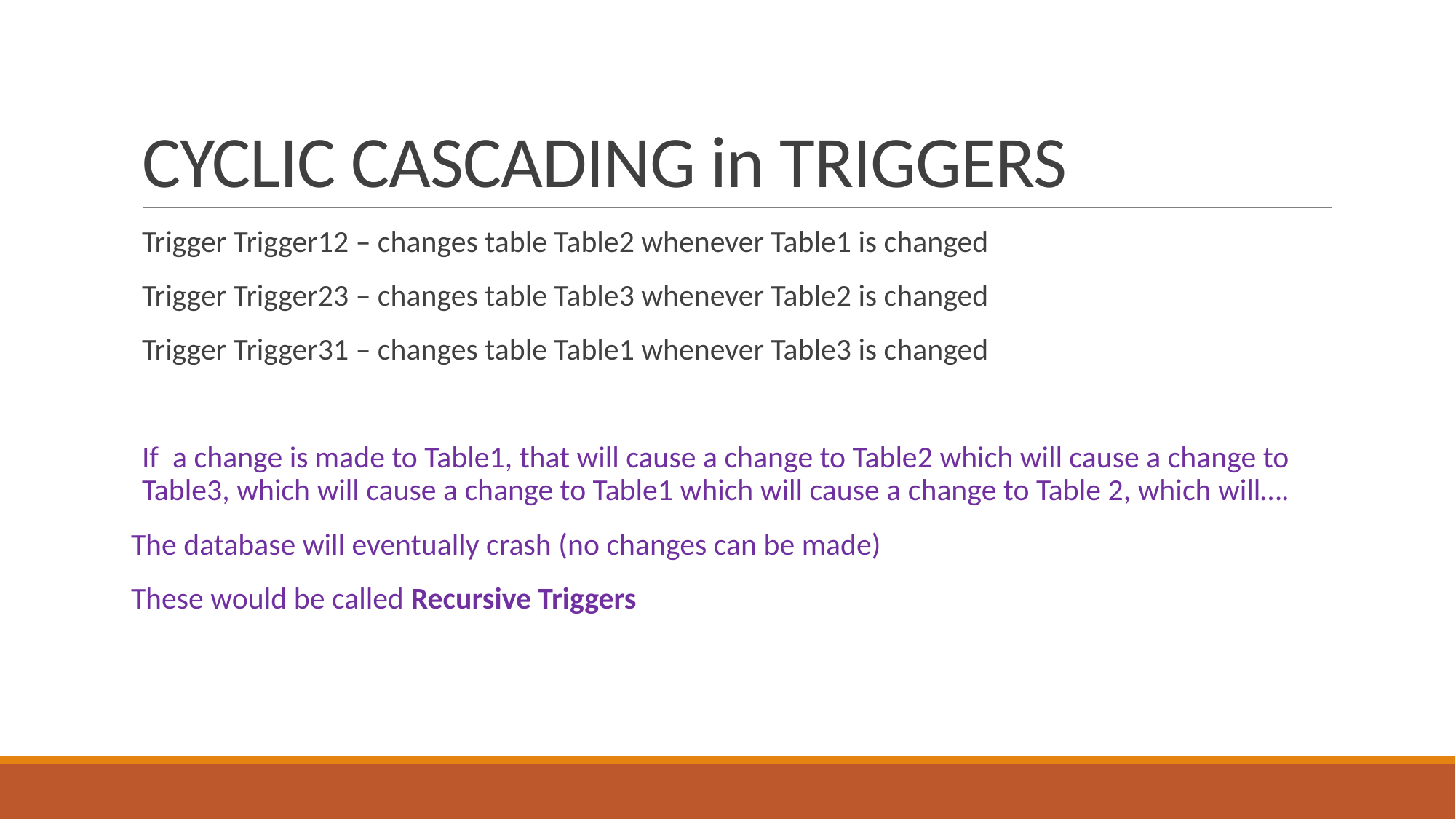

# CYCLIC CASCADING in TRIGGERS
Trigger Trigger12 – changes table Table2 whenever Table1 is changed
Trigger Trigger23 – changes table Table3 whenever Table2 is changed
Trigger Trigger31 – changes table Table1 whenever Table3 is changed

If  a change is made to Table1, that will cause a change to Table2 which will cause a change to Table3, which will cause a change to Table1 which will cause a change to Table 2, which will….
The database will eventually crash (no changes can be made)
These would be called Recursive Triggers